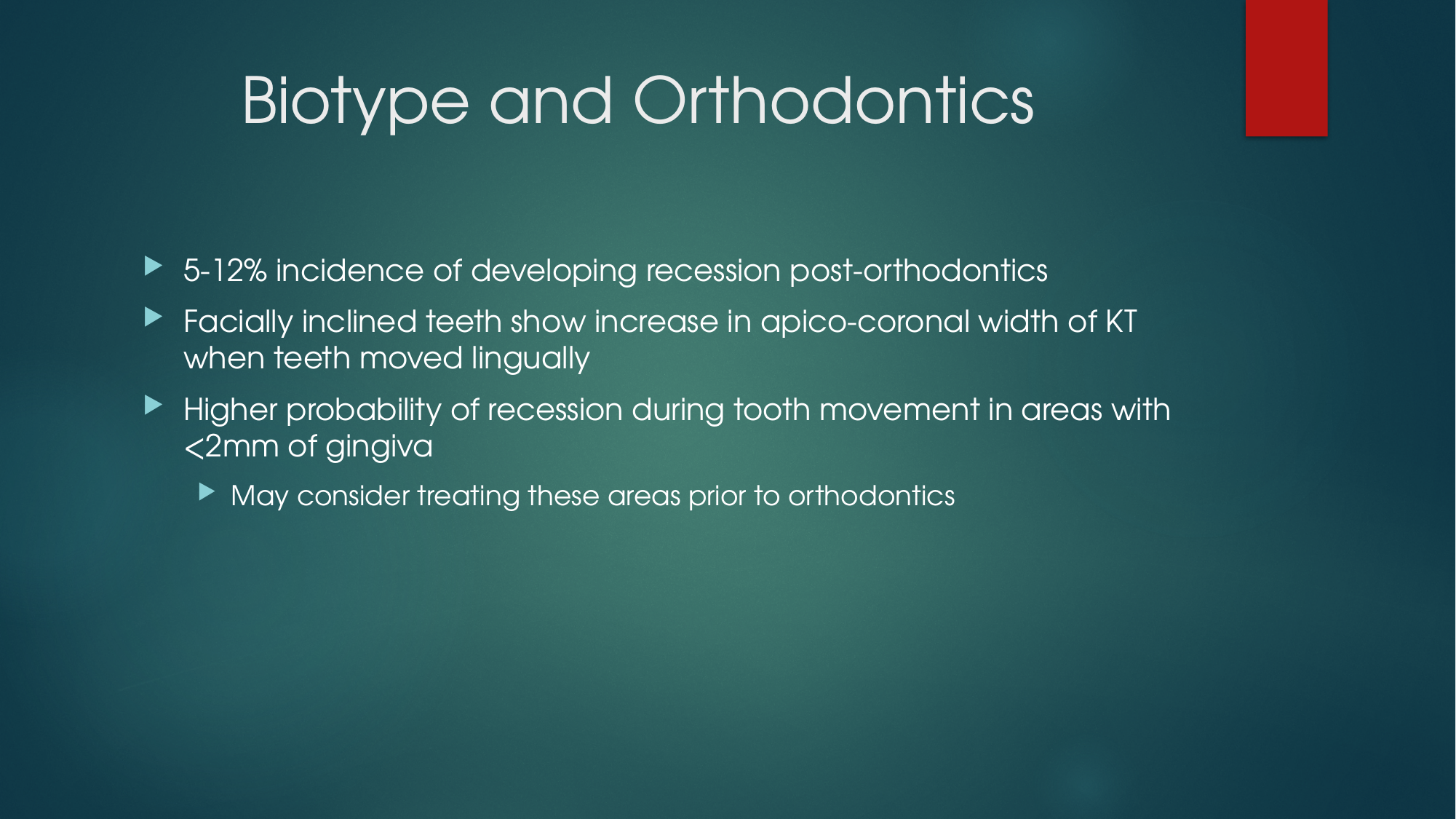

# Biotype and Orthodontics
5-12% incidence of developing recession post-orthodontics
Facially inclined teeth show increase in apico-coronal width of KT when teeth moved lingually
Higher probability of recession during tooth movement in areas with <2mm of gingiva
May consider treating these areas prior to orthodontics